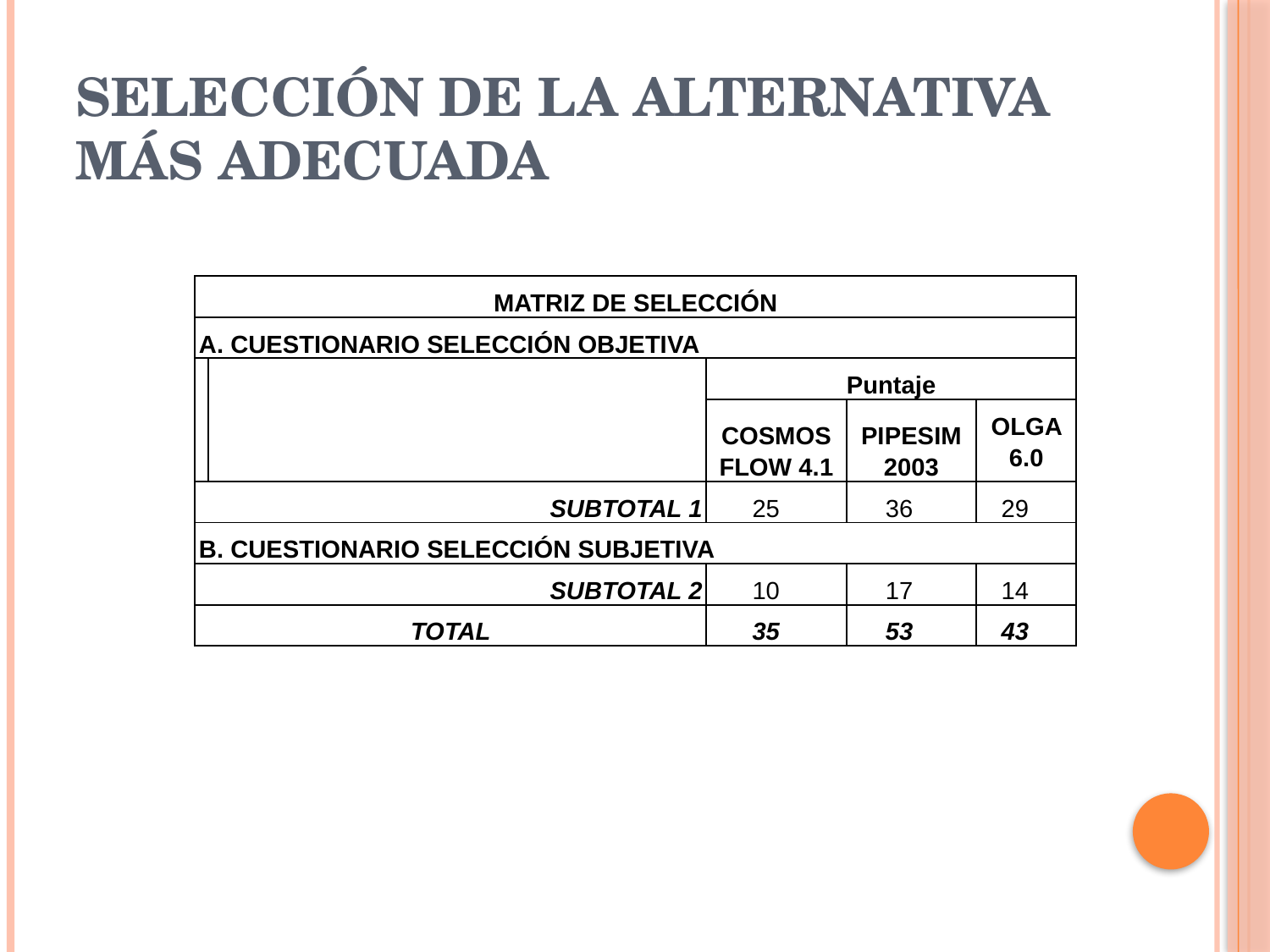

# Selección de la Alternativa más adecuada
| MATRIZ DE SELECCIÓN |  |  |  |  |
| --- | --- | --- | --- | --- |
| A. CUESTIONARIO SELECCIÓN OBJETIVA |  |  |  |  |
|  |  | Puntaje |  |  |
|  |  | COSMOS FLOW 4.1 | PIPESIM 2003 | OLGA 6.0 |
| SUBTOTAL 1 |  | 25 | 36 | 29 |
| B. CUESTIONARIO SELECCIÓN SUBJETIVA |  |  |  |  |
| SUBTOTAL 2 |  | 10 | 17 | 14 |
| TOTAL |  | 35 | 53 | 43 |